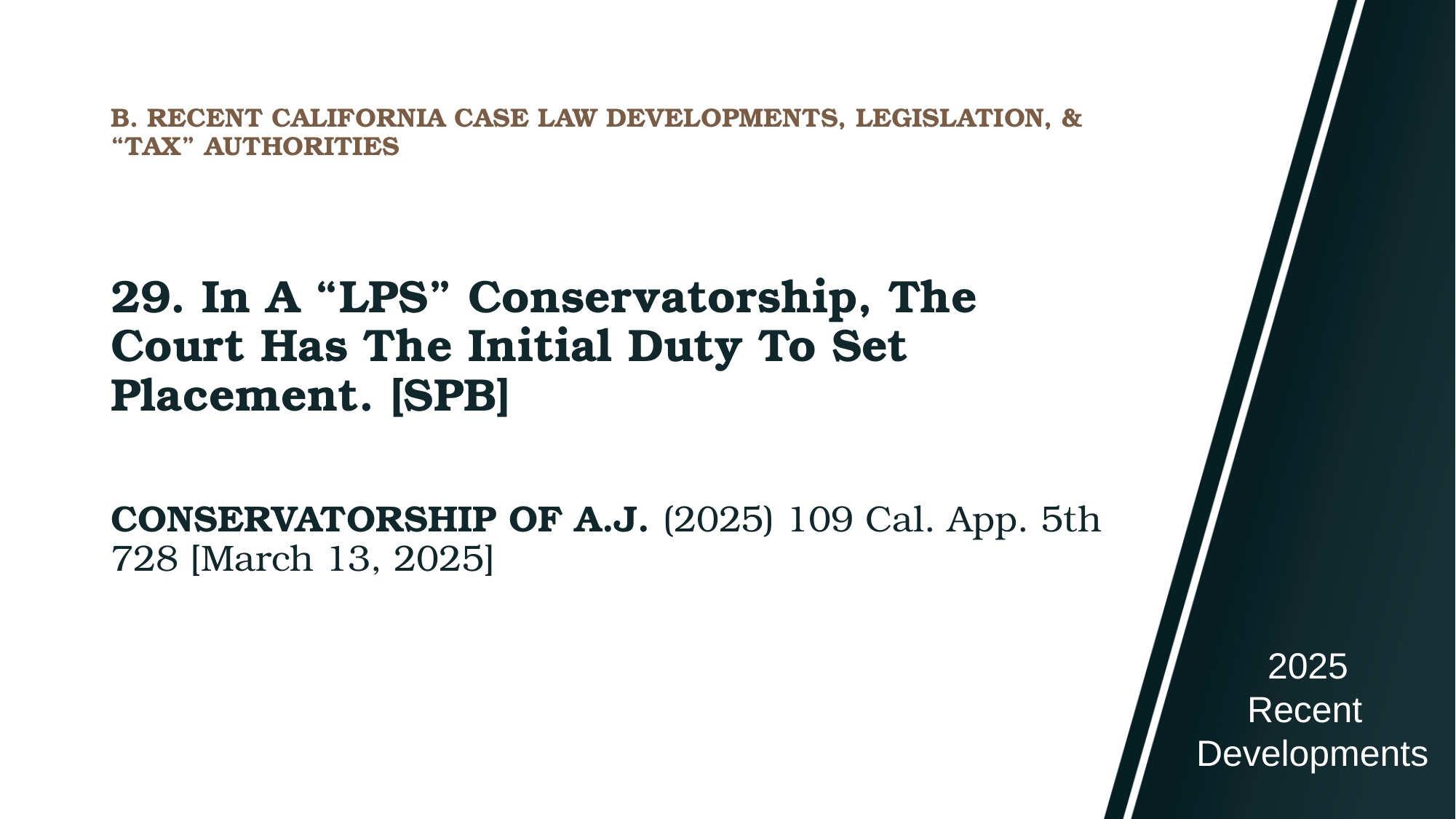

# B. RECENT CALIFORNIA CASE LAW DEVELOPMENTS, LEGISLATION, & “TAX” AUTHORITIES
29. In A “LPS” Conservatorship, The Court Has The Initial Duty To Set Placement. [SPB]

CONSERVATORSHIP OF A.J. (2025) 109 Cal. App. 5th 728 [March 13, 2025]